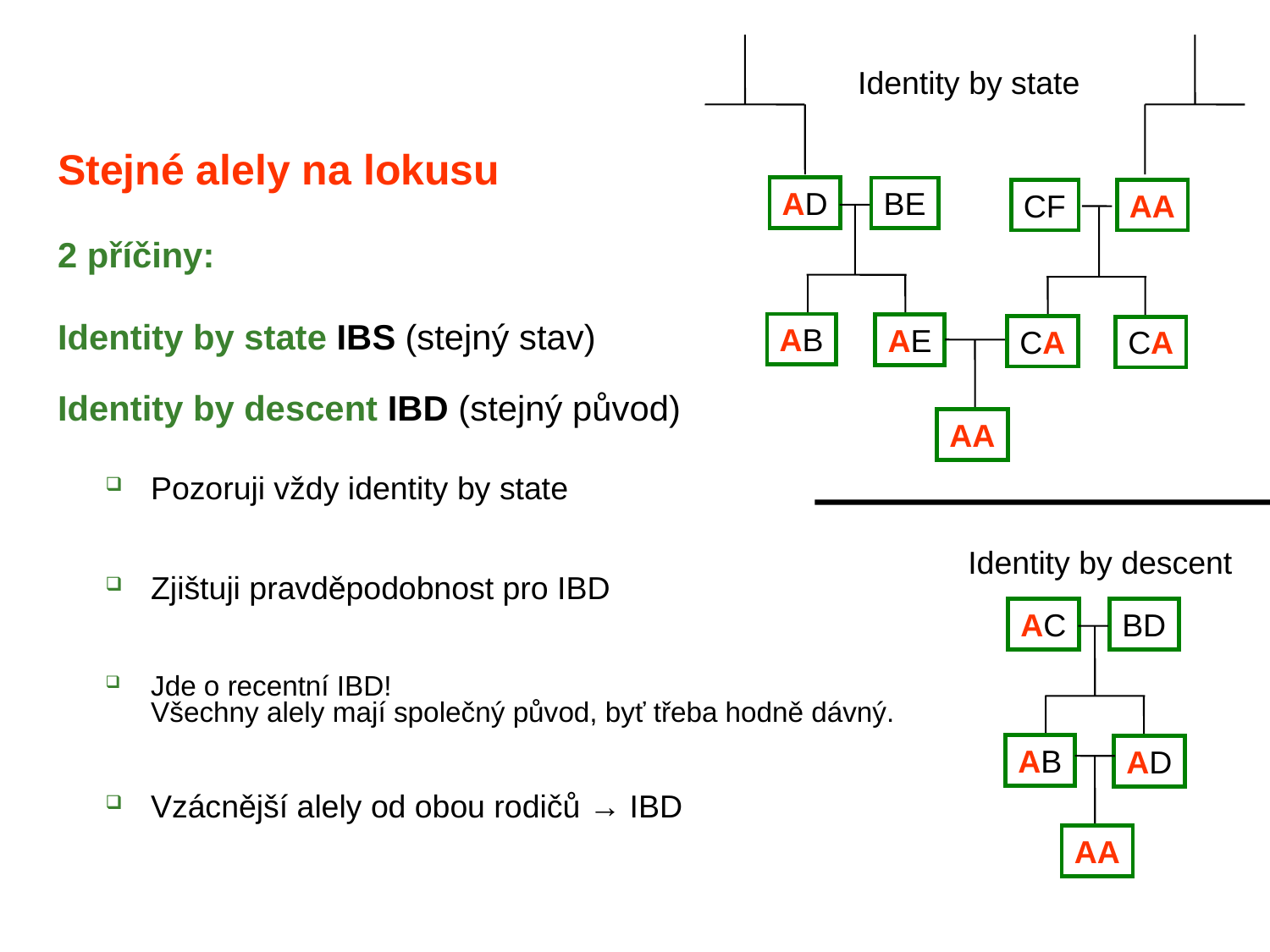

Identity by state

Stejné alely na lokusu

2 příčiny:

Identity by state IBS (stejný stav)
Identity by descent IBD (stejný původ)

Pozoruji vždy identity by state

Zjištuji pravděpodobnost pro IBD

Jde o recentní IBD!
Všechny alely mají společný původ, byť třeba hodně dávný.

Vzácnější alely od obou rodičů → IBD
AD
BE
CF
AA

AB
AE
CA
CA

AA

Identity by descent
AC
BD

AB
AD

AA